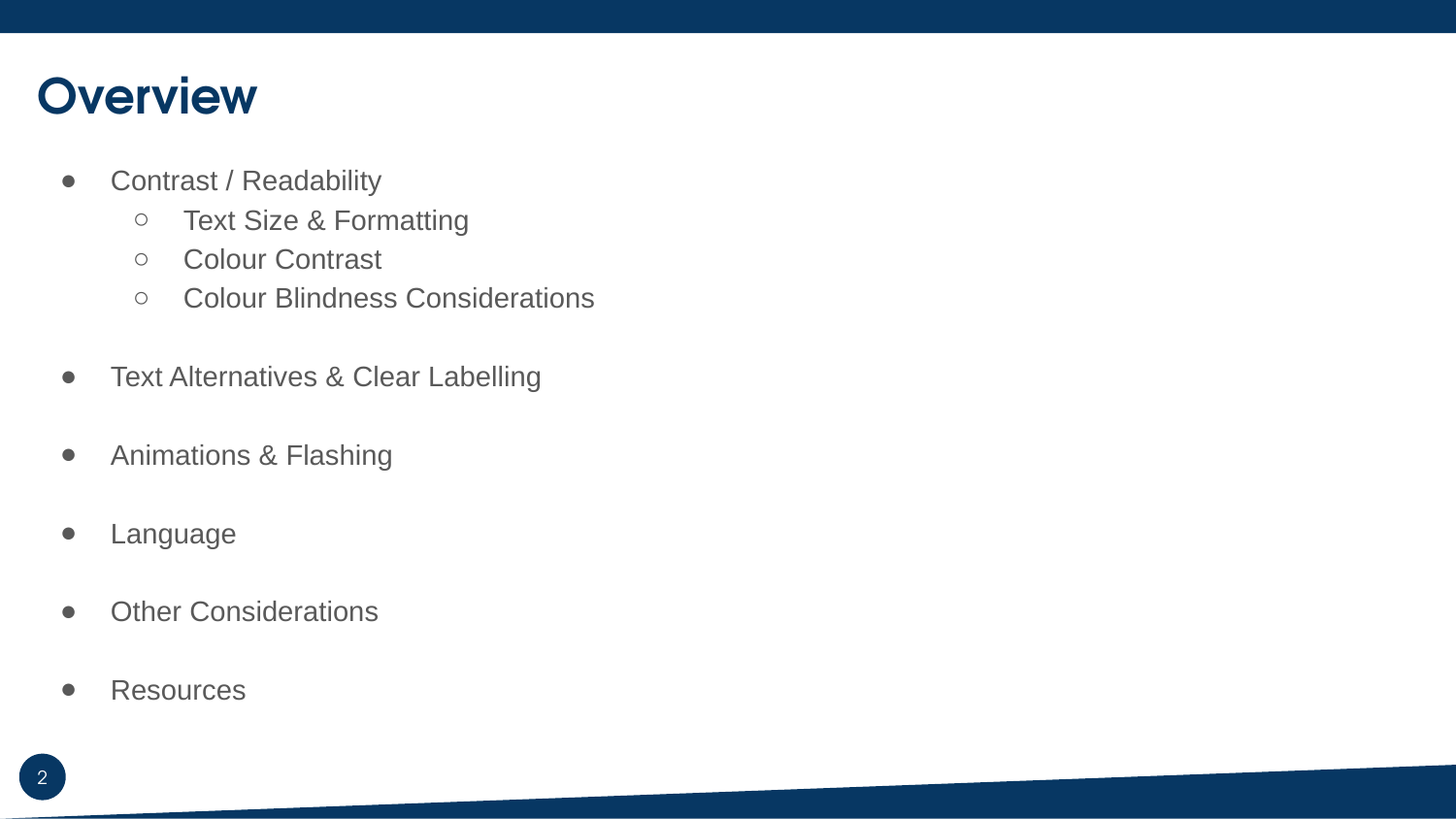

# Overview
Contrast / Readability
Text Size & Formatting
Colour Contrast
Colour Blindness Considerations
Text Alternatives & Clear Labelling
Animations & Flashing
Language
Other Considerations
Resources